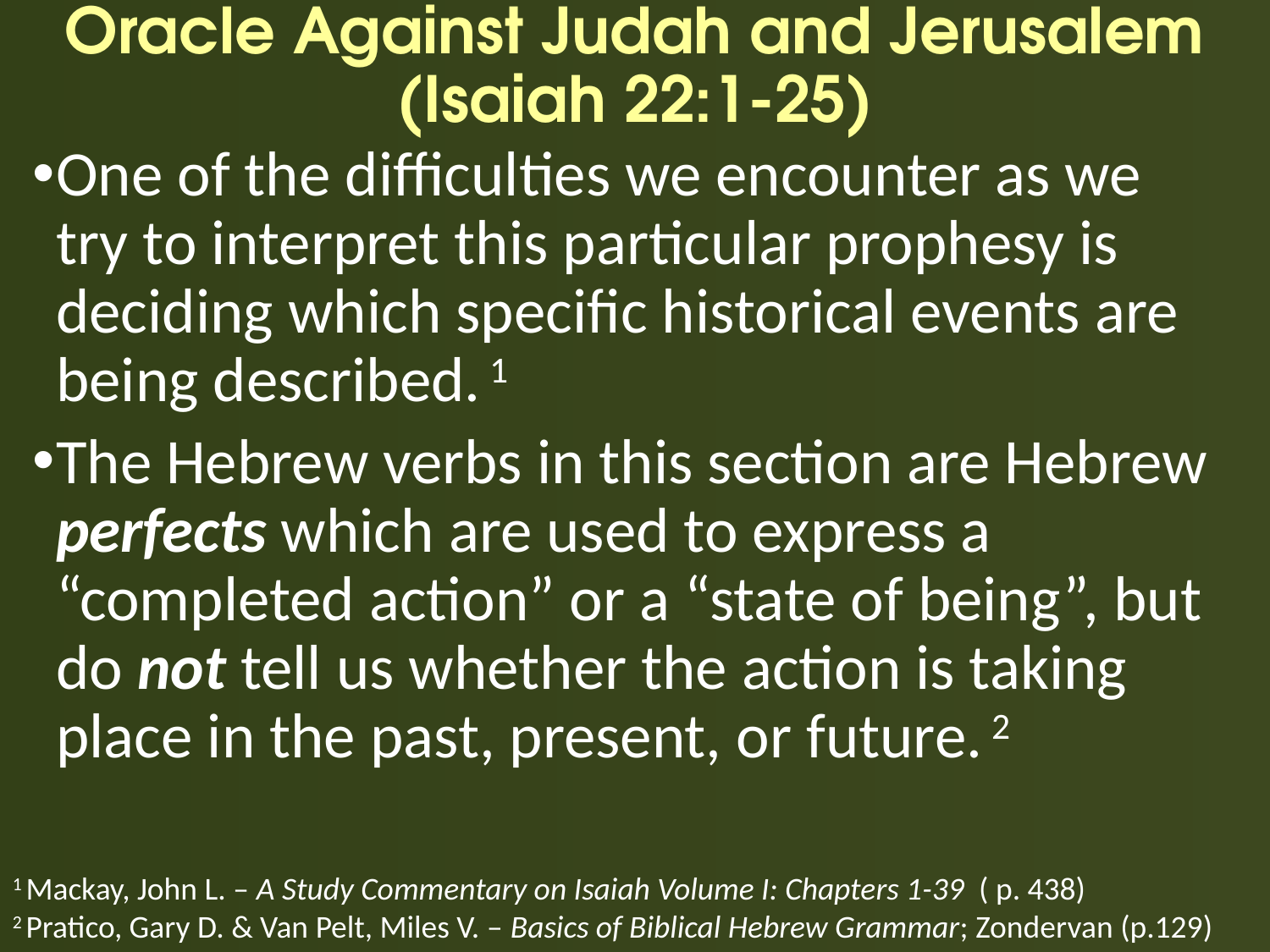

# Oracle Against Judah and Jerusalem (Isaiah 22:1-25)
One of the difficulties we encounter as we try to interpret this particular prophesy is deciding which specific historical events are being described. 1
The Hebrew verbs in this section are Hebrew perfects which are used to express a “completed action” or a “state of being”, but do not tell us whether the action is taking place in the past, present, or future. 2
1 Mackay, John L. – A Study Commentary on Isaiah Volume I: Chapters 1-39  ( p. 438)
2 Pratico, Gary D. & Van Pelt, Miles V. – Basics of Biblical Hebrew Grammar; Zondervan (p.129)